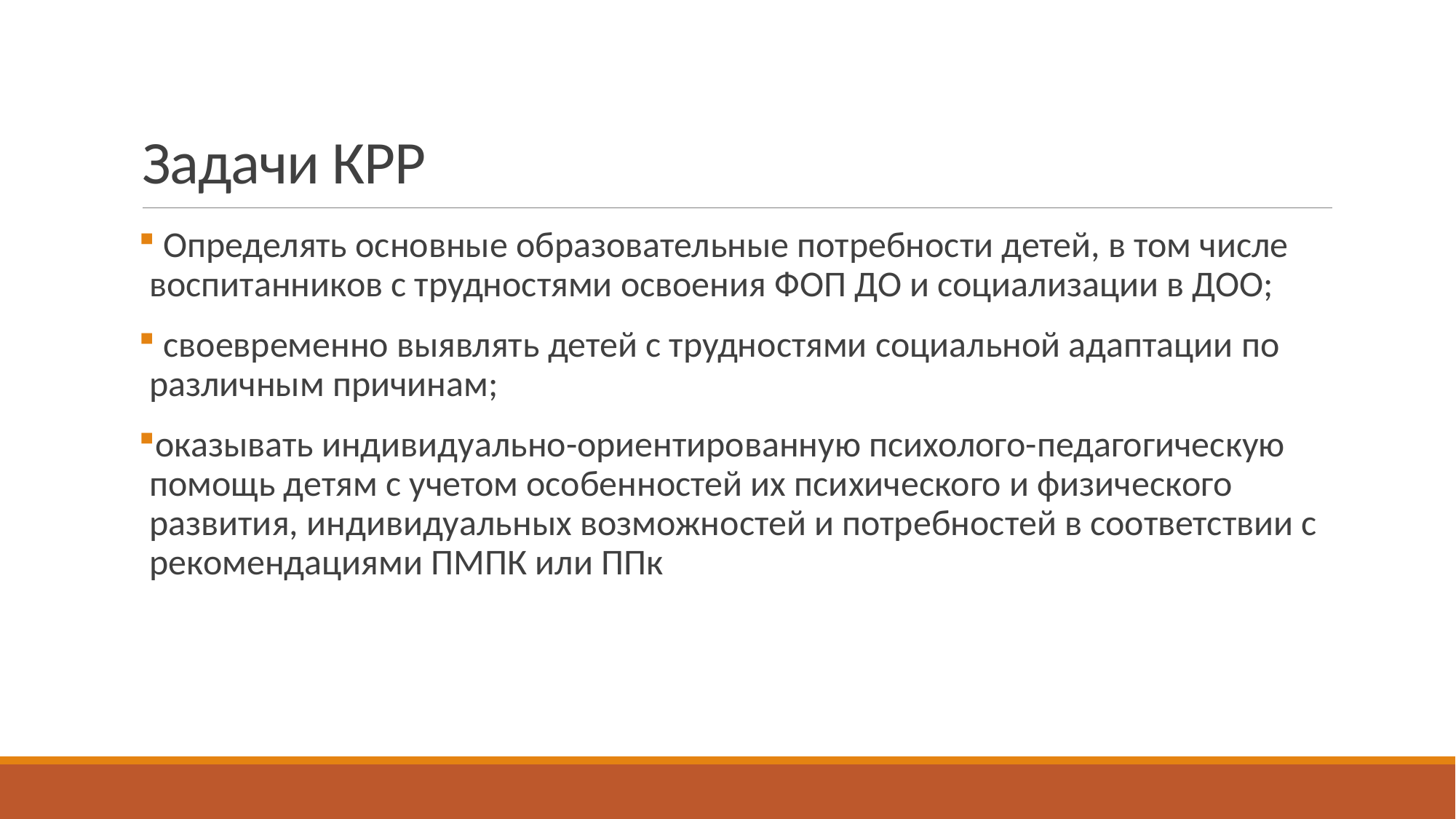

# Задачи КРР
 Определять основные образовательные потребности детей, в том числе воспитанников с трудностями освоения ФОП ДО и социализации в ДОО;
 своевременно выявлять детей с трудностями социальной адаптации по различным причинам;
оказывать индивидуально-ориентированную психолого-педагогическую помощь детям с учетом особенностей их психического и физического развития, индивидуальных возможностей и потребностей в соответствии с рекомендациями ПМПК или ППк